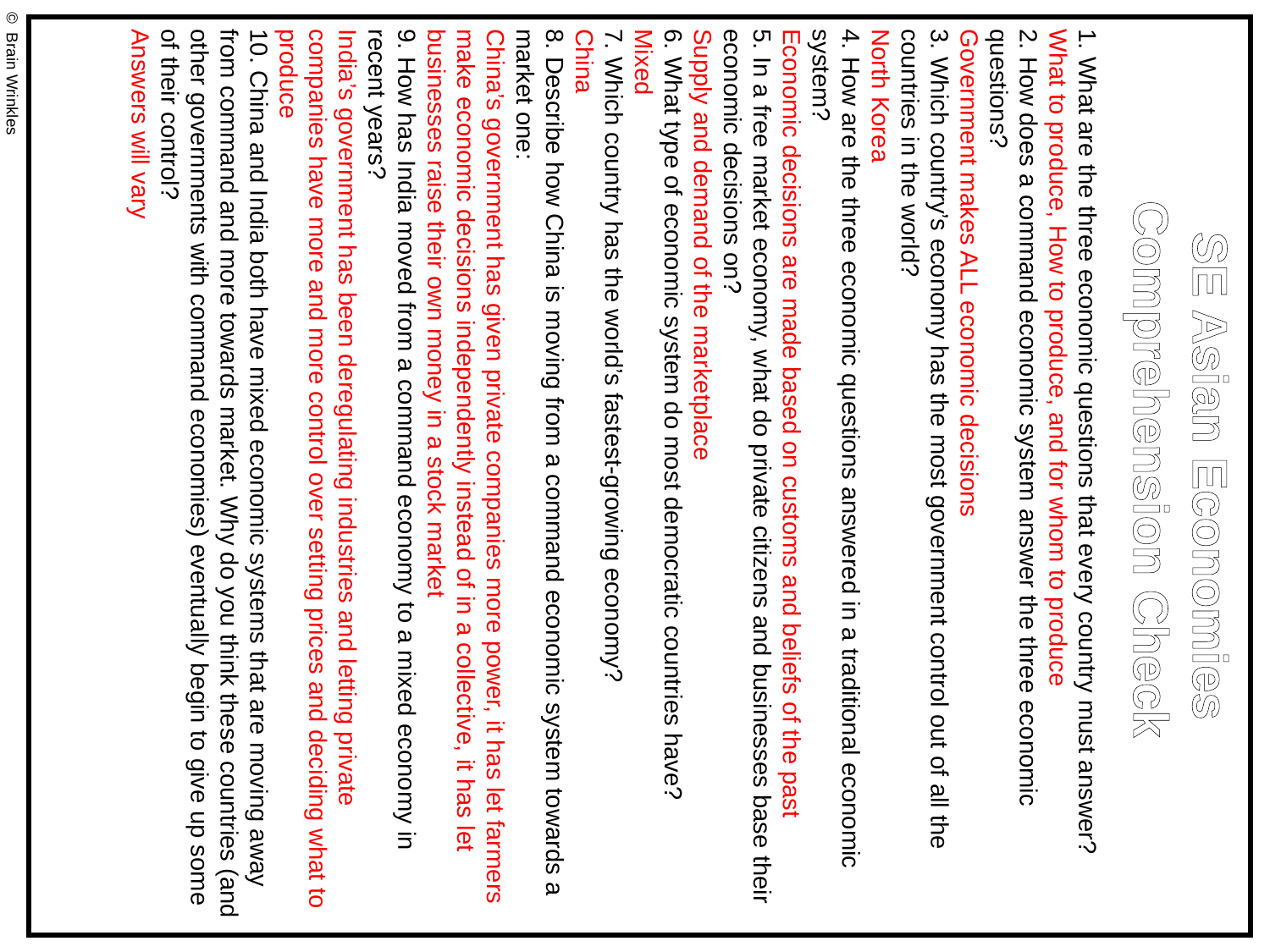

1. What are the three economic questions that every country must answer?
What to produce, How to produce, and for whom to produce
2. How does a command economic system answer the three economic questions?
Government makes ALL economic decisions
3. Which country’s economy has the most government control out of all the countries in the world?
North Korea
4. How are the three economic questions answered in a traditional economic system?
Economic decisions are made based on customs and beliefs of the past
5. In a free market economy, what do private citizens and businesses base their economic decisions on?
Supply and demand of the marketplace
6. What type of economic system do most democratic countries have?
Mixed
7. Which country has the world’s fastest-growing economy?
China
8. Describe how China is moving from a command economic system towards a market one:
China’s government has given private companies more power, it has let farmers make economic decisions independently instead of in a collective, it has let businesses raise their own money in a stock market
9. How has India moved from a command economy to a mixed economy in recent years?
India’s government has been deregulating industries and letting private companies have more and more control over setting prices and deciding what to produce
10. China and India both have mixed economic systems that are moving away from command and more towards market. Why do you think these countries (and other governments with command economies) eventually begin to give up some of their control?
Answers will vary

©  Brain Wrinkles
SE Asian Economies
Comprehension Check